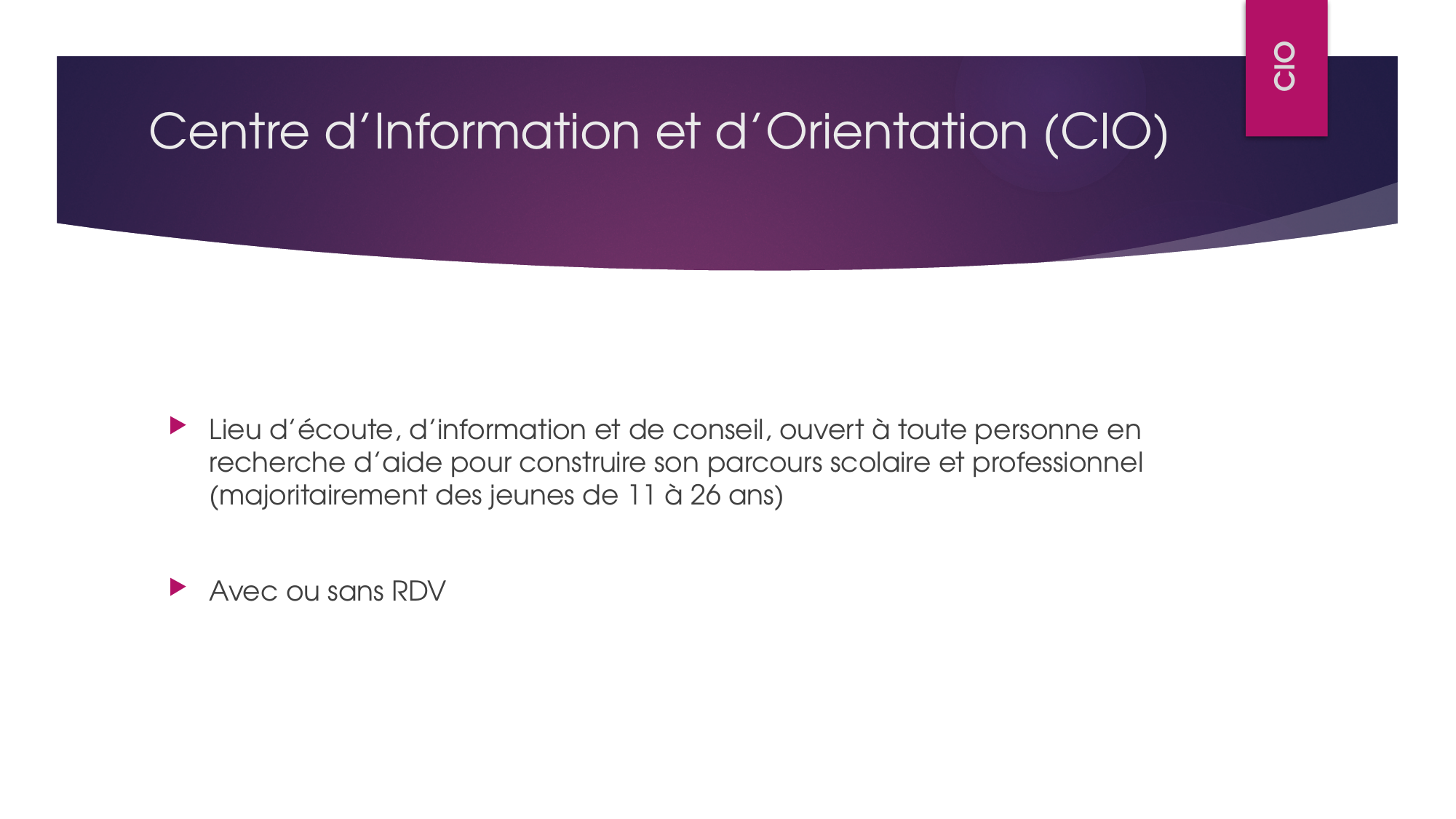

CIO
# Centre d’Information et d’Orientation (CIO)

Lieu d’écoute, d’information et de conseil, ouvert à toute personne en recherche d’aide pour construire son parcours scolaire et professionnel (majoritairement des jeunes de 11 à 26 ans)

Avec ou sans RDV